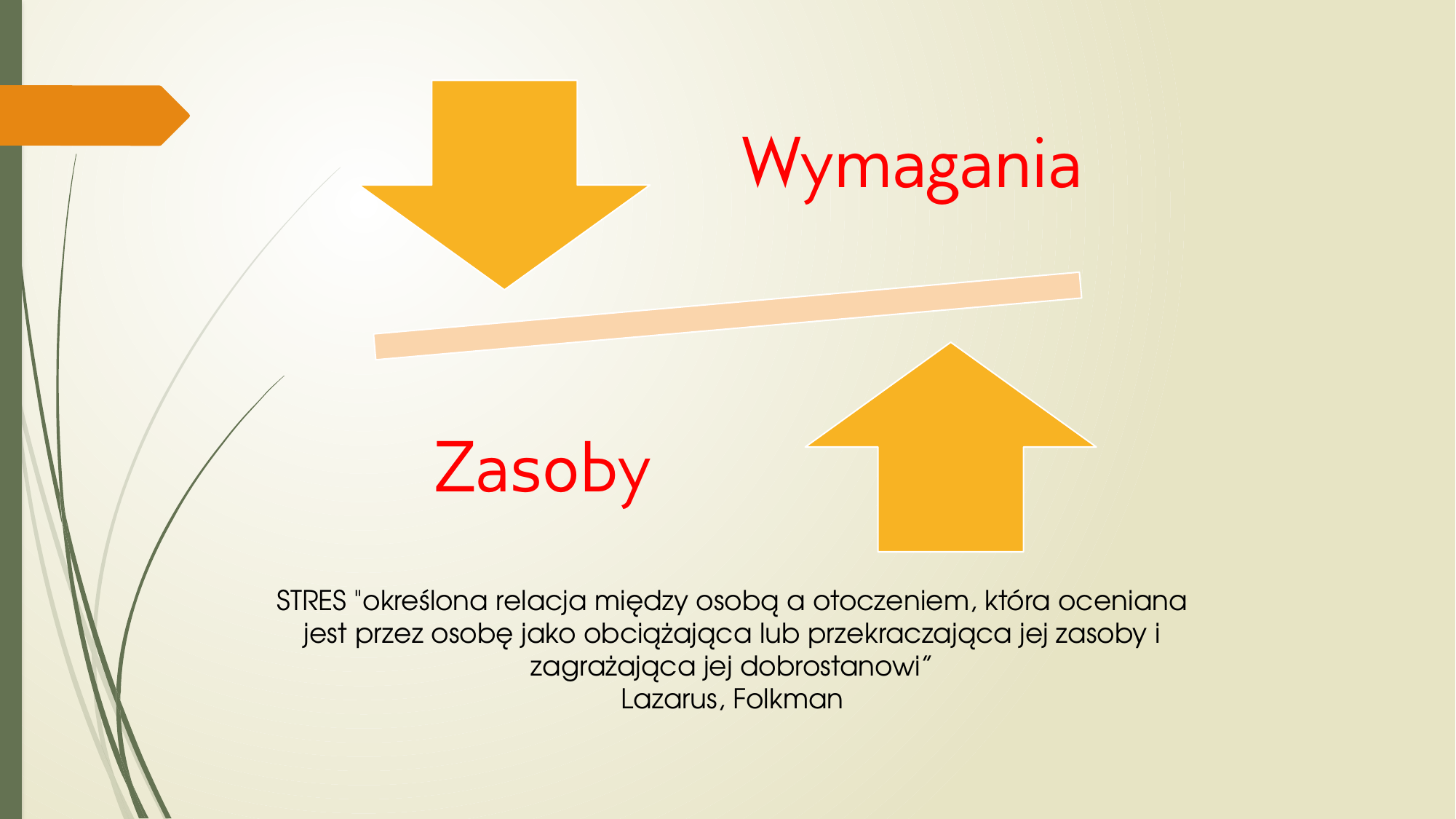

Wymagania
Zasoby
STRES "określona relacja między osobą a otoczeniem, która oceniana jest przez osobę jako obciążająca lub przekraczająca jej zasoby i zagrażająca jej dobrostanowi”
Lazarus, Folkman